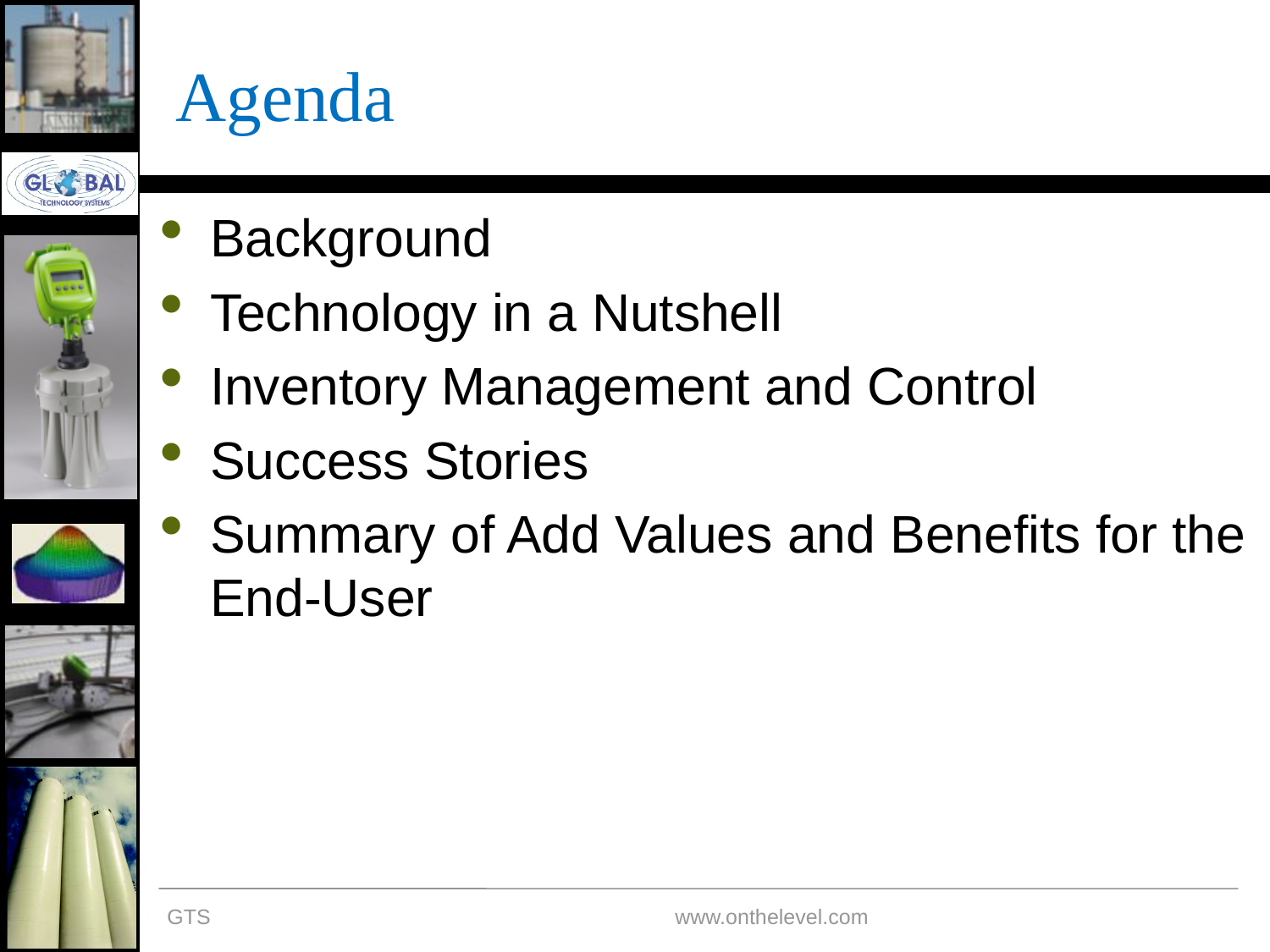

# Agenda
Background
Technology in a Nutshell
Inventory Management and Control
Success Stories
Summary of Add Values and Benefits for the End-User